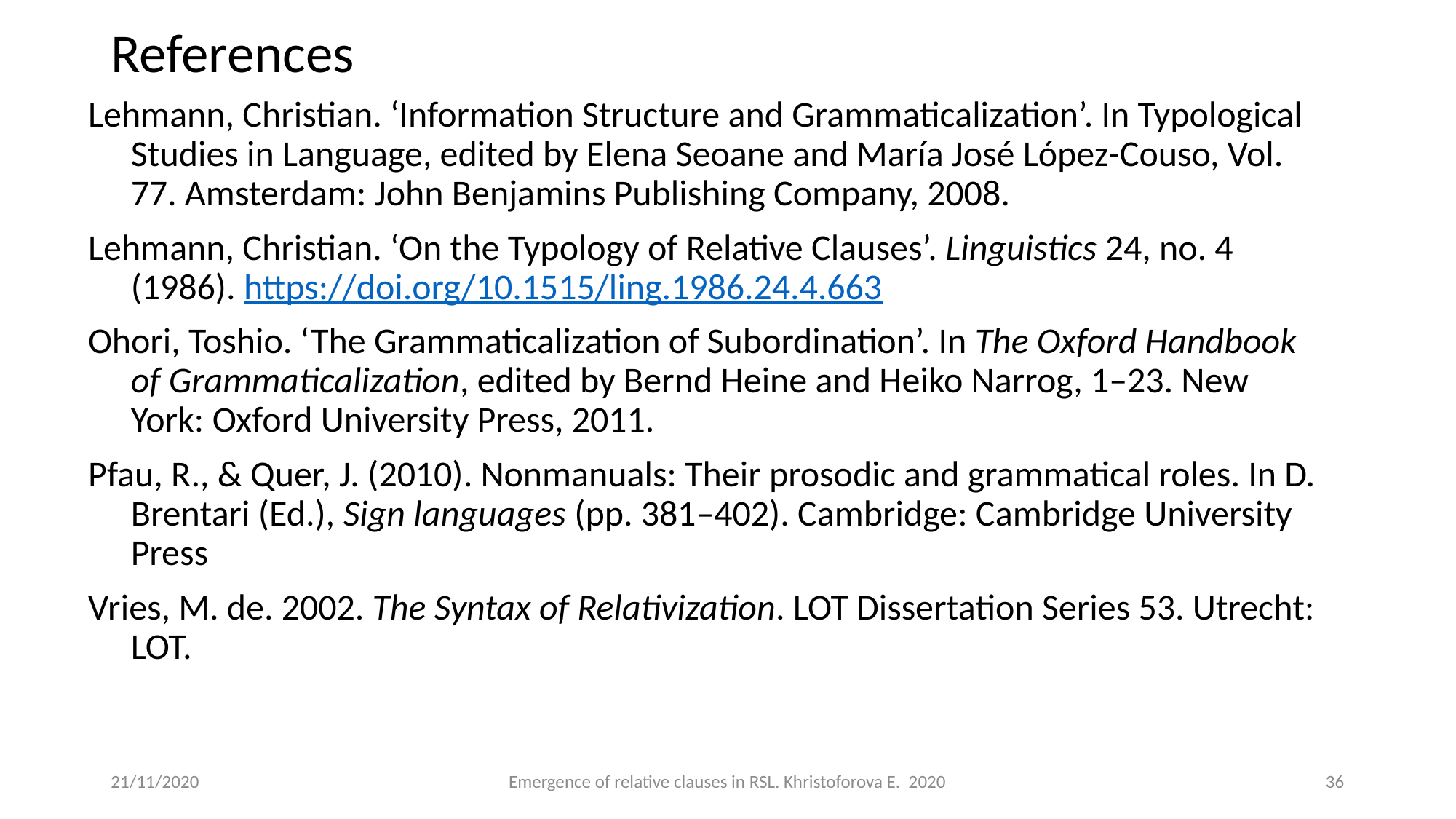

# References
Lehmann, Christian. ‘Information Structure and Grammaticalization’. In Typological Studies in Language, edited by Elena Seoane and María José López-Couso, Vol. 77. Amsterdam: John Benjamins Publishing Company, 2008.
Lehmann, Christian. ‘On the Typology of Relative Clauses’. Linguistics 24, no. 4 (1986). https://doi.org/10.1515/ling.1986.24.4.663
Ohori, Toshio. ‘The Grammaticalization of Subordination’. In The Oxford Handbook of Grammaticalization, edited by Bernd Heine and Heiko Narrog, 1–23. New York: Oxford University Press, 2011.
Pfau, R., & Quer, J. (2010). Nonmanuals: Their prosodic and grammatical roles. In D. Brentari (Ed.), Sign languages (pp. 381–402). Cambridge: Cambridge University Press
Vries, M. de. 2002. The Syntax of Relativization. LOT Dissertation Series 53. Utrecht: LOT.

21/11/2020
Emergence of relative clauses in RSL. Khristoforova E.  2020
36